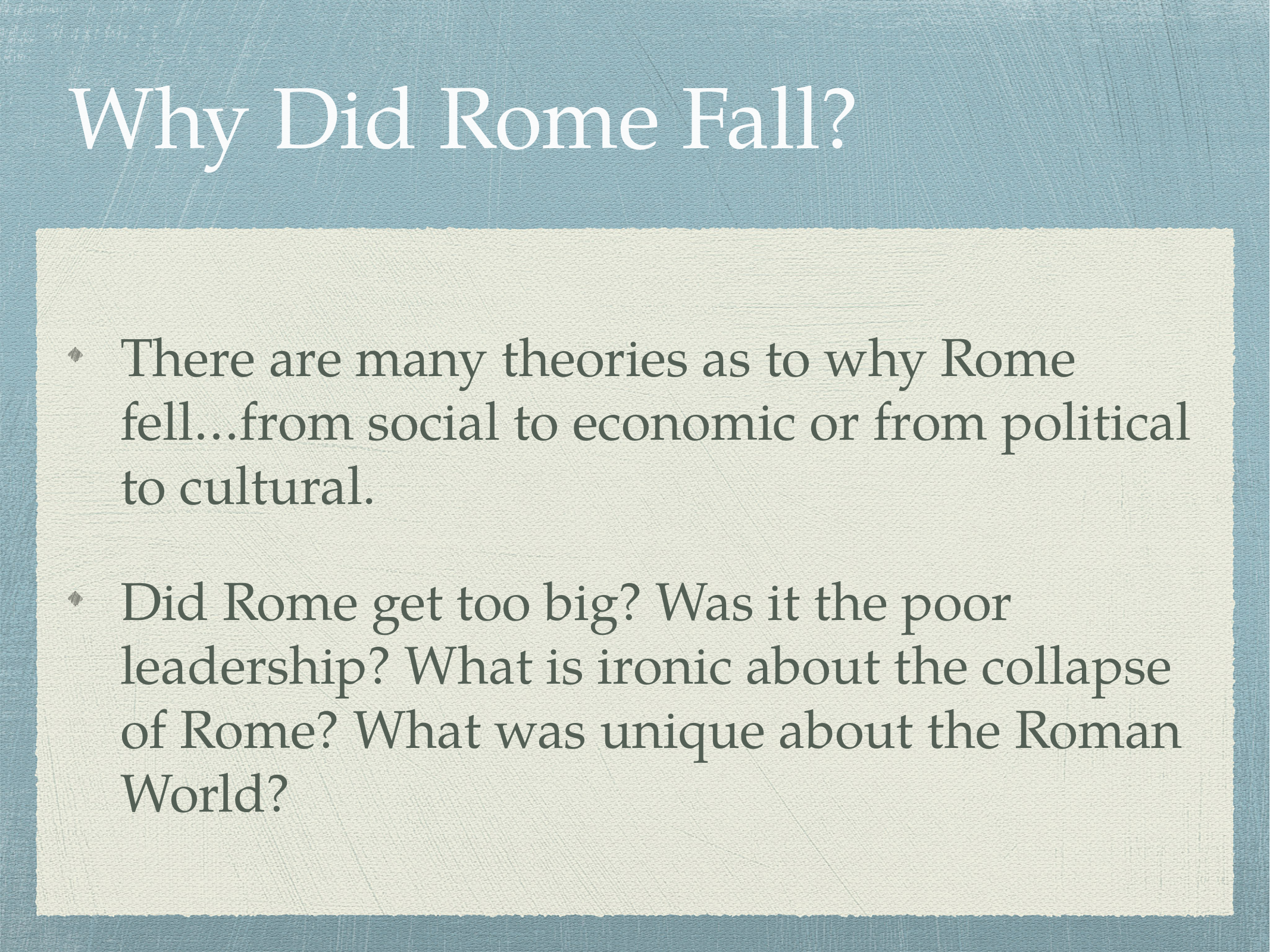

# Why Did Rome Fall?
There are many theories as to why Rome fell…from social to economic or from political to cultural.
Did Rome get too big? Was it the poor leadership? What is ironic about the collapse of Rome? What was unique about the Roman World?